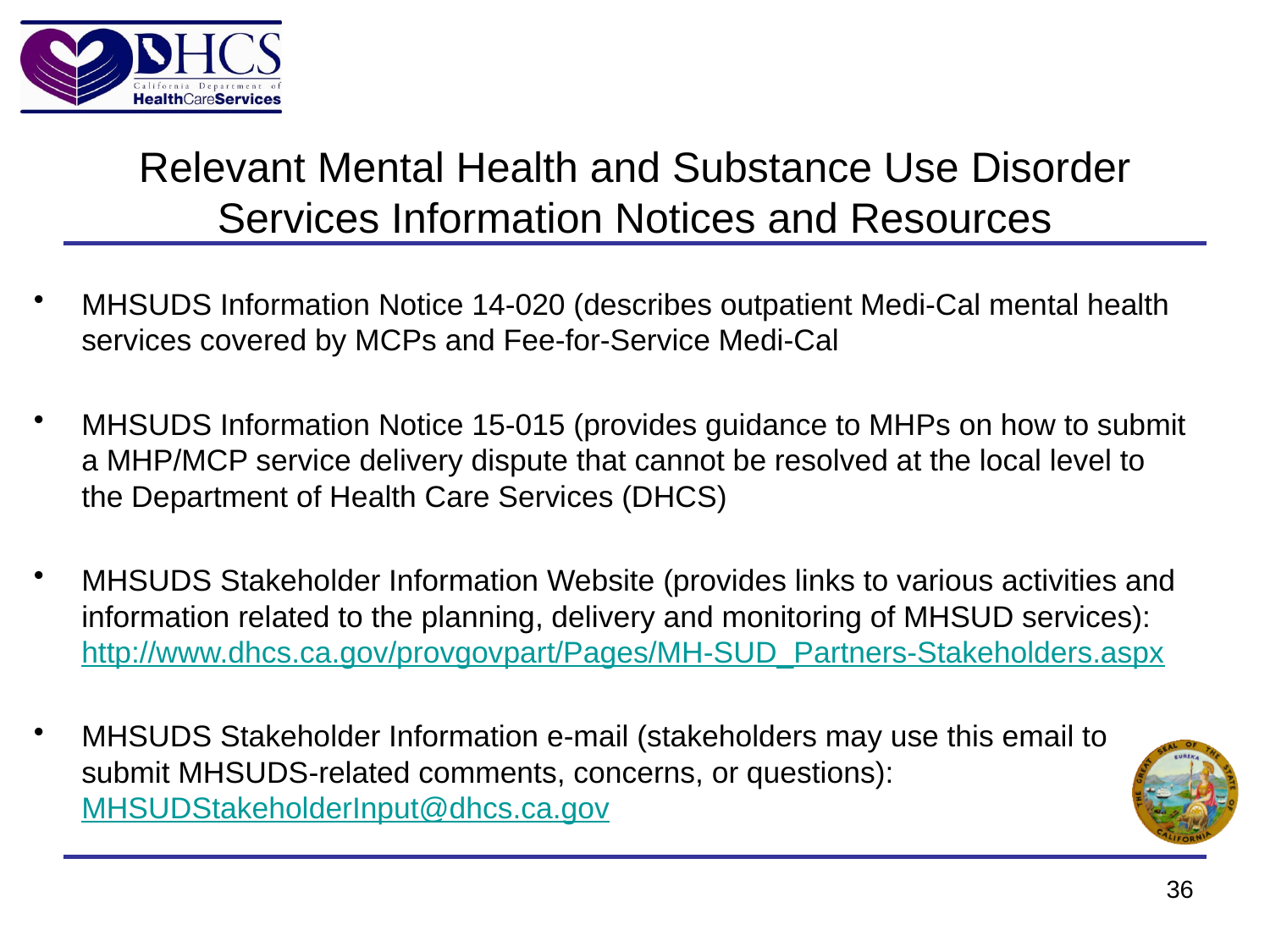

# Relevant Mental Health and Substance Use Disorder Services Information Notices and Resources

MHSUDS Information Notice 14-020 (describes outpatient Medi-Cal mental health services covered by MCPs and Fee-for-Service Medi-Cal

MHSUDS Information Notice 15-015 (provides guidance to MHPs on how to submit a MHP/MCP service delivery dispute that cannot be resolved at the local level to the Department of Health Care Services (DHCS)

MHSUDS Stakeholder Information Website (provides links to various activities and information related to the planning, delivery and monitoring of MHSUD services): http://www.dhcs.ca.gov/provgovpart/Pages/MH-SUD_Partners-Stakeholders.aspx

MHSUDS Stakeholder Information e-mail (stakeholders may use this email to submit MHSUDS-related comments, concerns, or questions): MHSUDStakeholderInput@dhcs.ca.gov

36